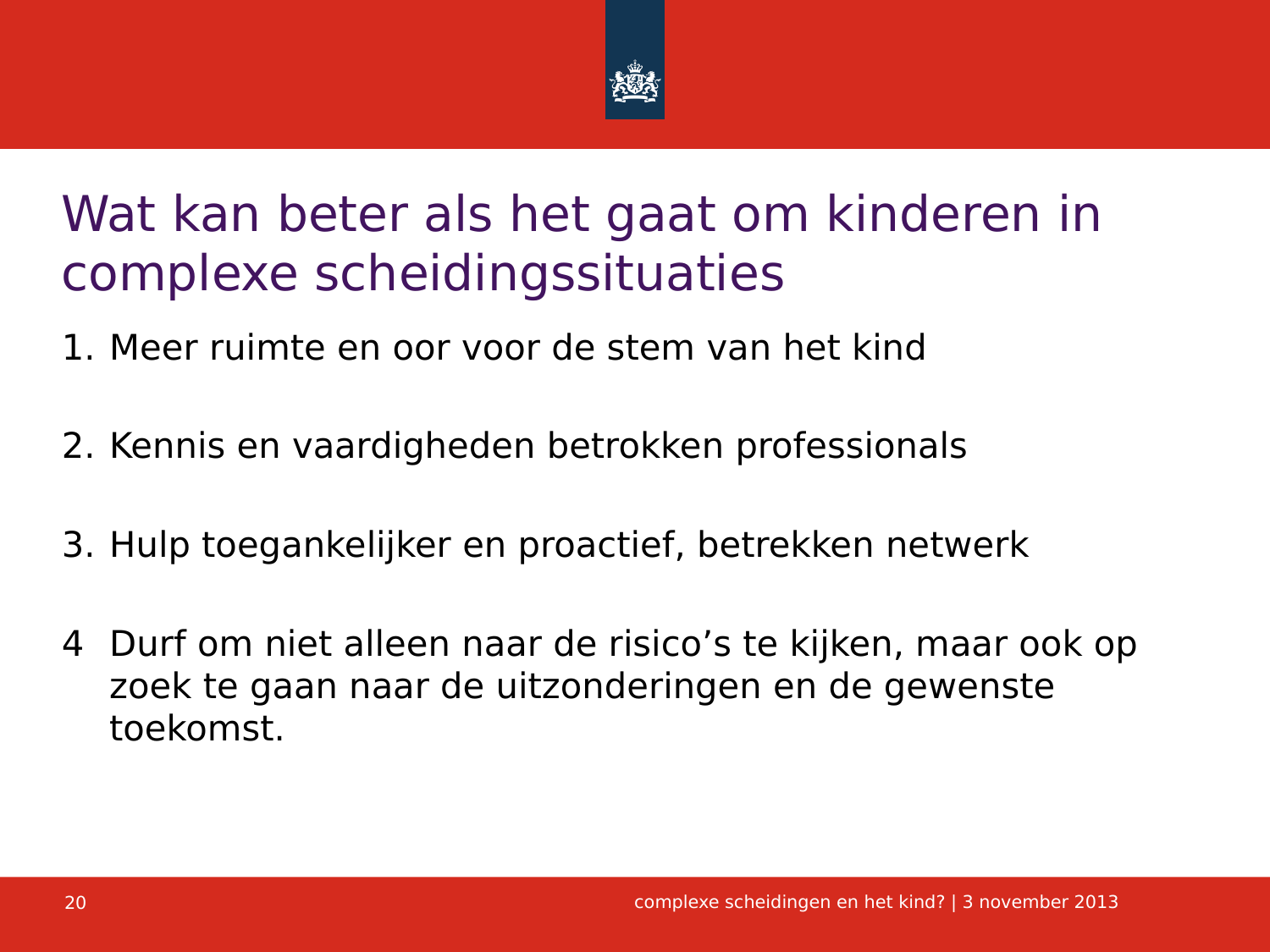

# Wat kan beter als het gaat om kinderen in complexe scheidingssituaties
Meer ruimte en oor voor de stem van het kind

Kennis en vaardigheden betrokken professionals

Hulp toegankelijker en proactief, betrekken netwerk

4	Durf om niet alleen naar de risico’s te kijken, maar ook op zoek te gaan naar de uitzonderingen en de gewenste toekomst.

20